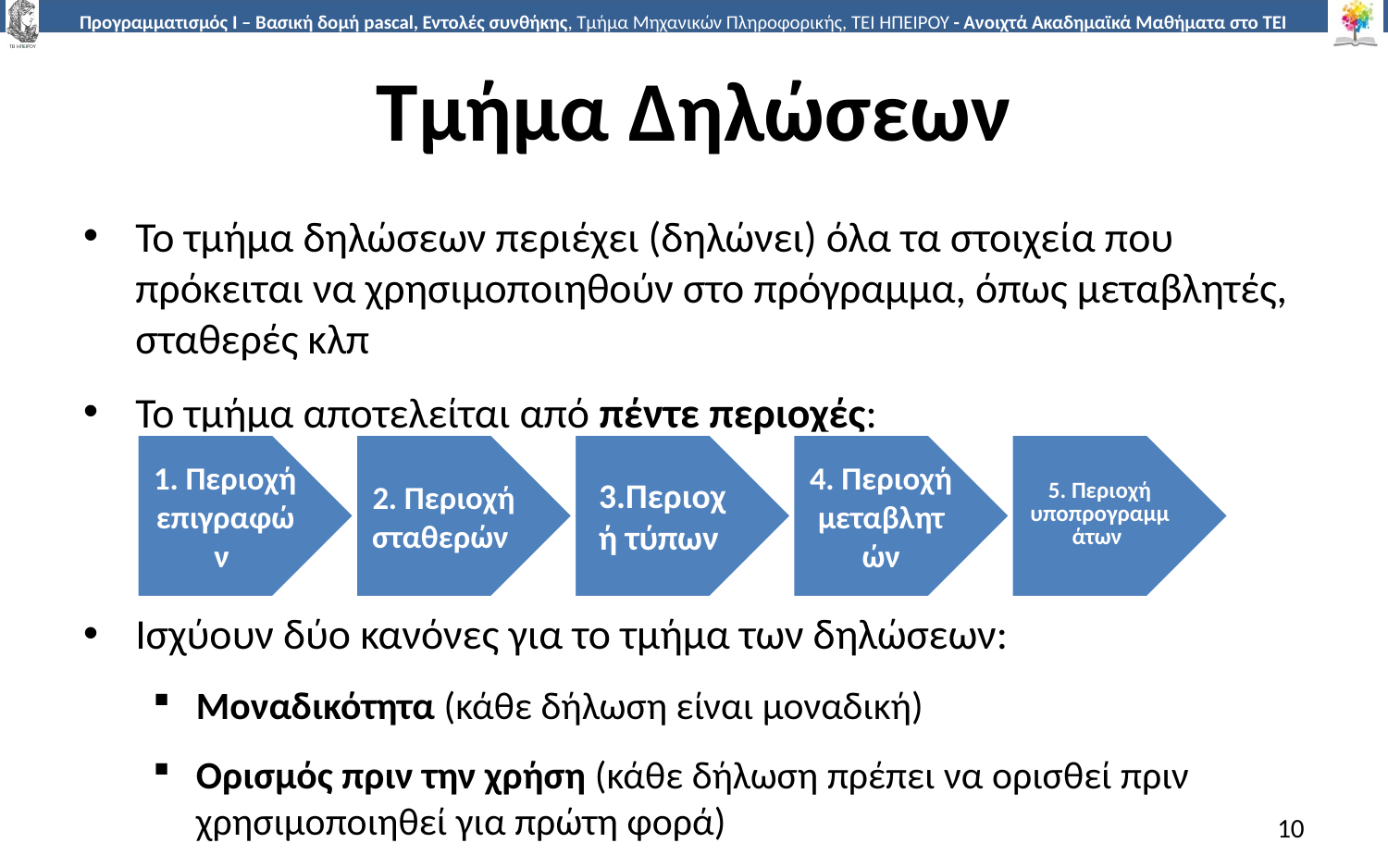

# Τμήμα Δηλώσεων
Το τμήμα δηλώσεων περιέχει (δηλώνει) όλα τα στοιχεία που πρόκειται να χρησιμοποιηθούν στο πρόγραμμα, όπως μεταβλητές, σταθερές κλπ
Το τμήμα αποτελείται από πέντε περιοχές:

Ισχύουν δύο κανόνες για το τμήμα των δηλώσεων:
Μοναδικότητα (κάθε δήλωση είναι μοναδική)
Ορισμός πριν την χρήση (κάθε δήλωση πρέπει να ορισθεί πριν χρησιμοποιηθεί για πρώτη φορά)
1. Περιοχή επιγραφών
2. Περιοχή σταθερών
3.Περιοχή τύπων
4. Περιοχή μεταβλητών
5. Περιοχή υποπρογραμμάτων
10